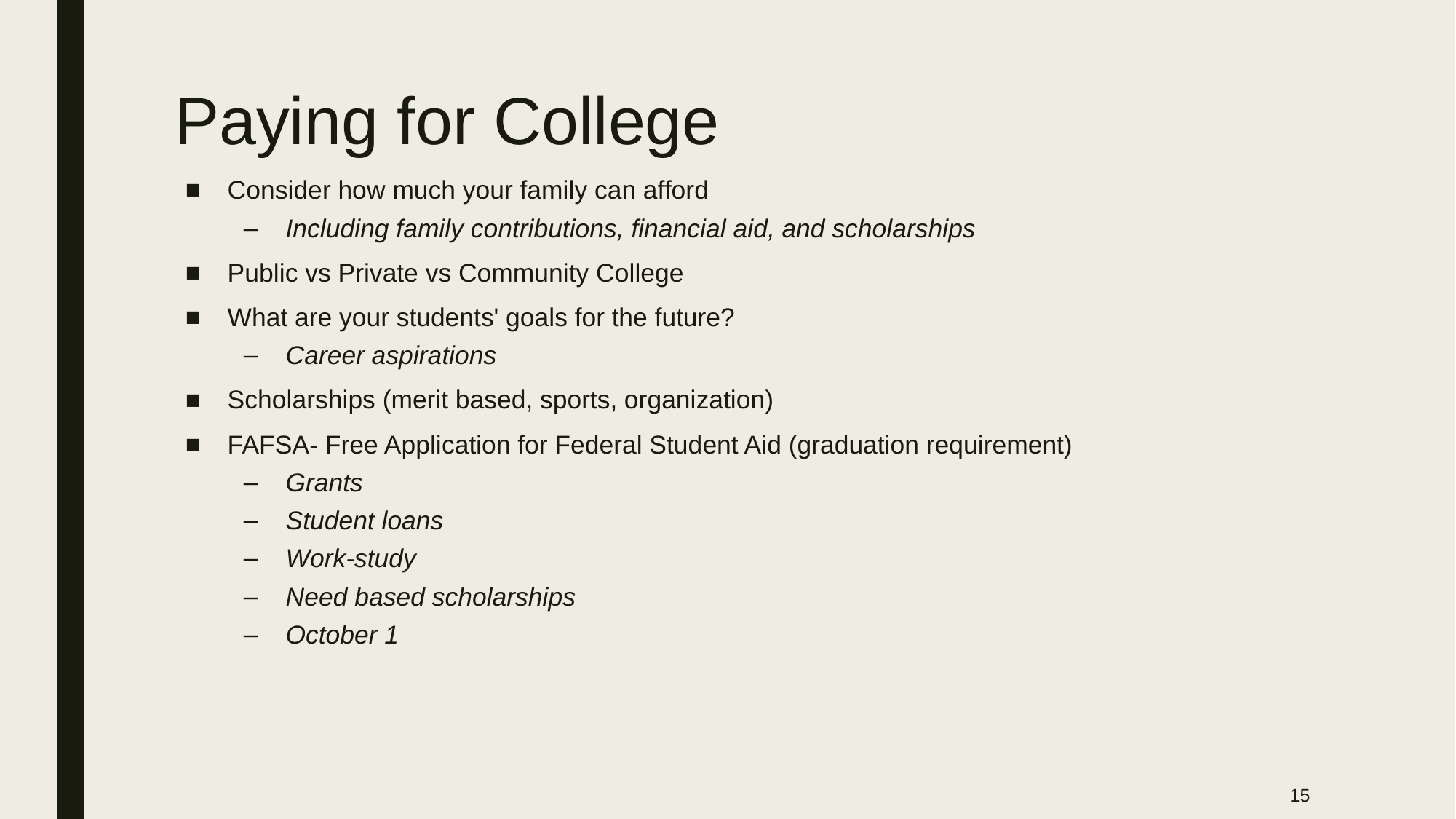

# Paying for College
Consider how much your family can afford
Including family contributions, financial aid, and scholarships
Public vs Private vs Community College
What are your students' goals for the future?
Career aspirations
Scholarships (merit based, sports, organization)
FAFSA- Free Application for Federal Student Aid (graduation requirement)
Grants
Student loans
Work-study
Need based scholarships
October 1

15